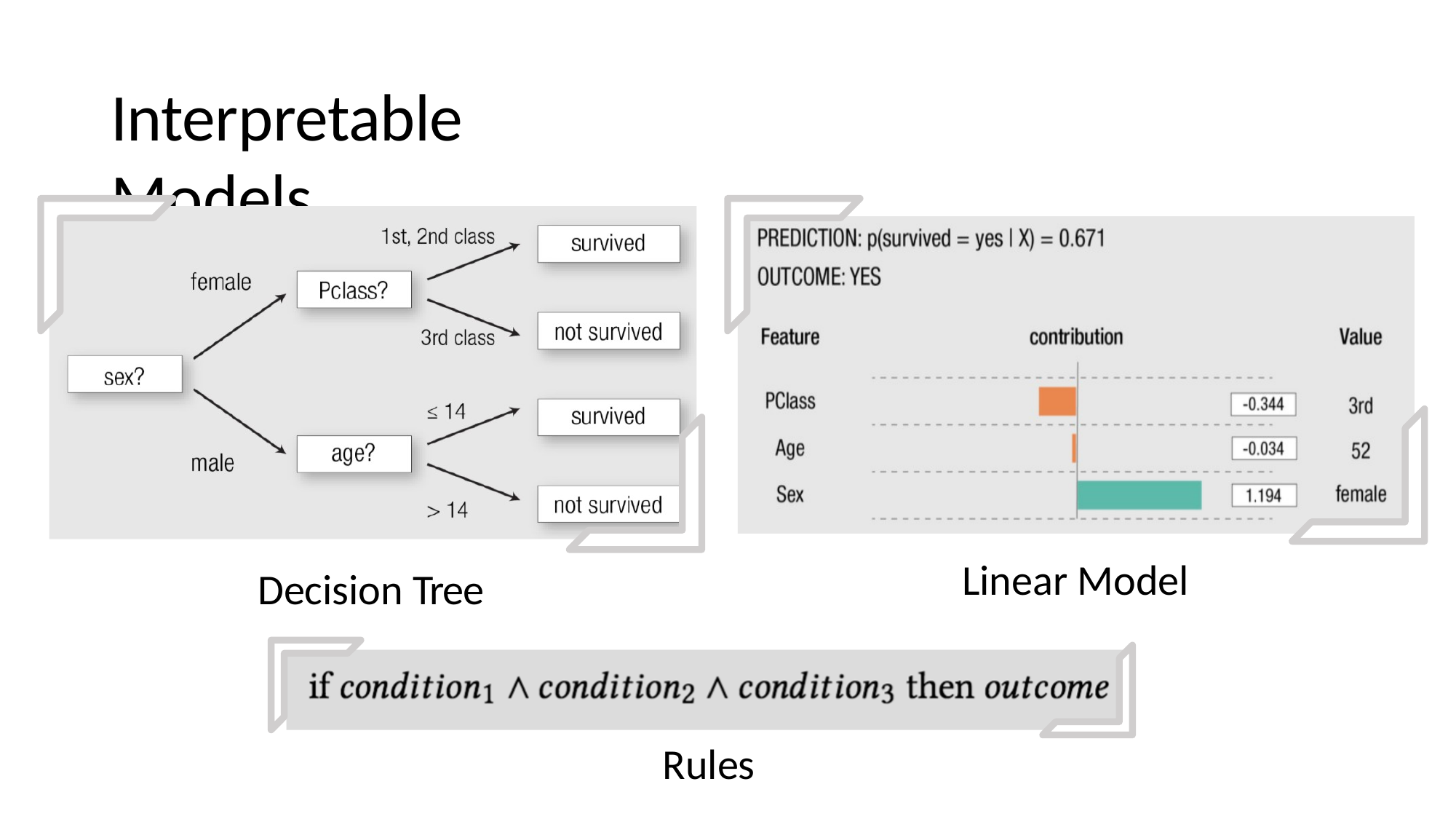

# Interpretable Models

Linear Model
Decision Tree

Rules